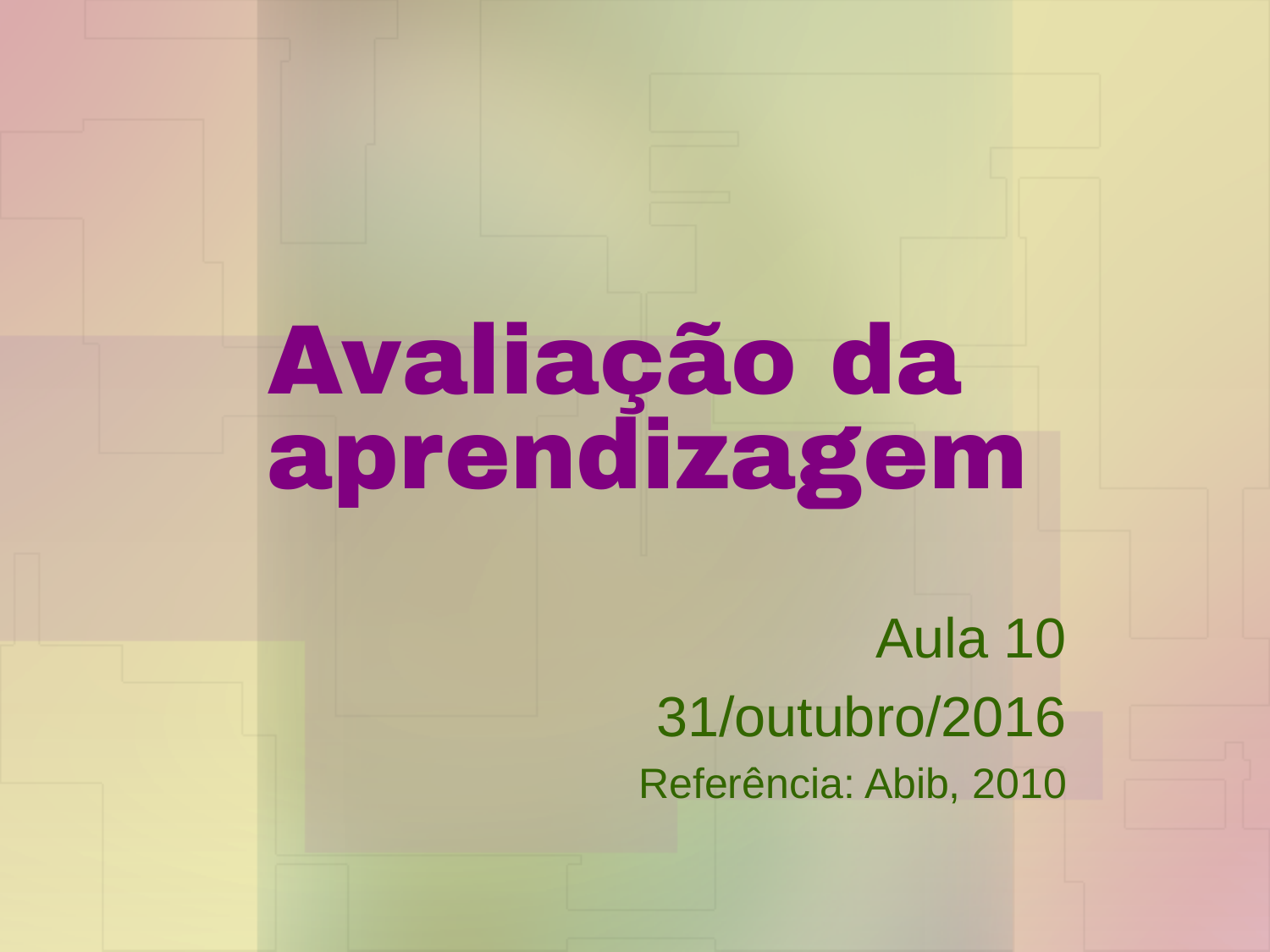

# Avaliação da aprendizagem
Aula 10
31/outubro/2016
Referência: Abib, 2010